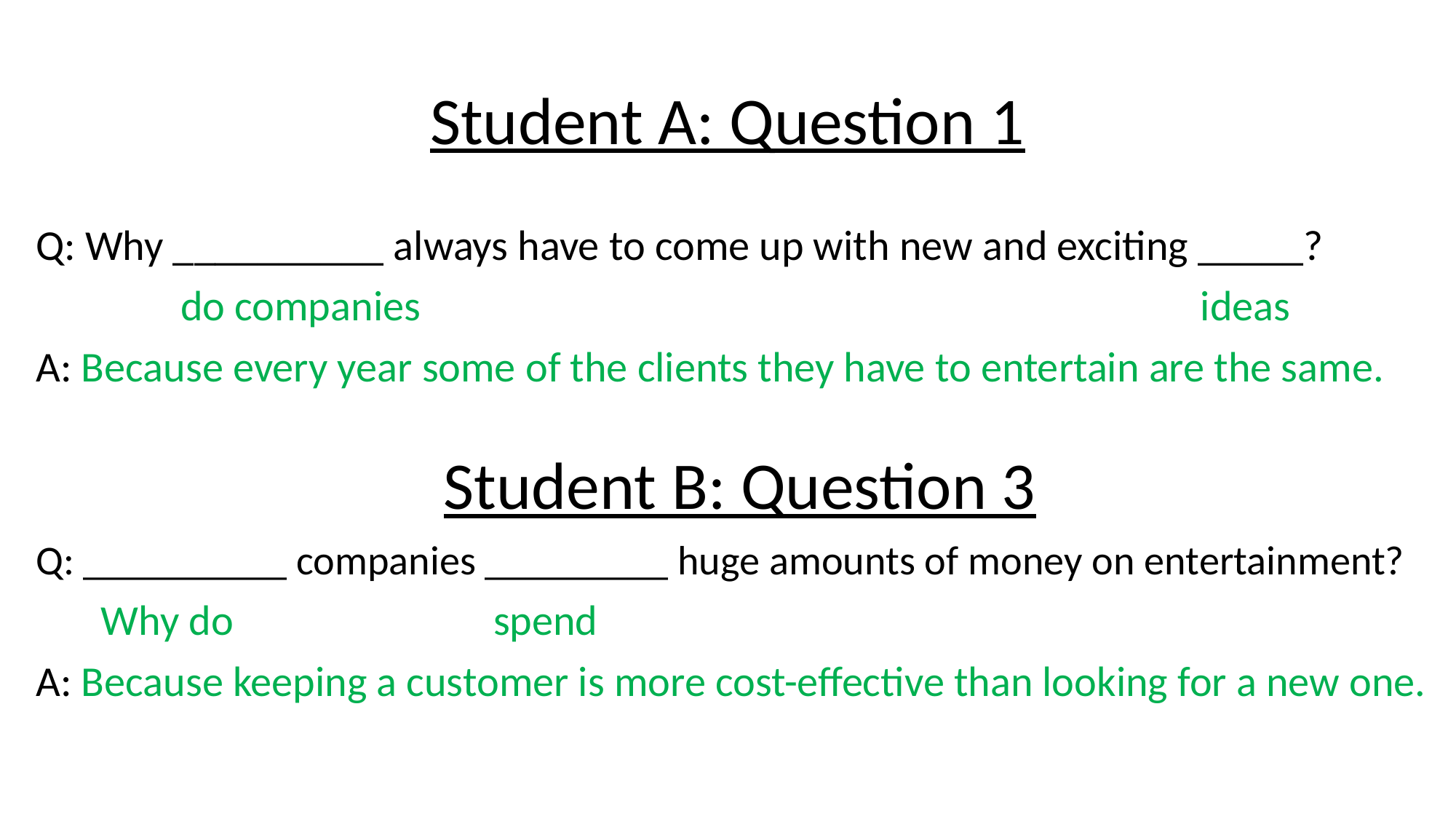

# Student A: Question 1
Q: Why __________ always have to come up with new and exciting _____?
               do companies                                                                                 ideas
A: Because every year some of the clients they have to entertain are the same.

Student B: Question 3
Q: __________ companies _________ huge amounts of money on entertainment?
       Why do                           spend
A: Because keeping a customer is more cost-effective than looking for a new one.